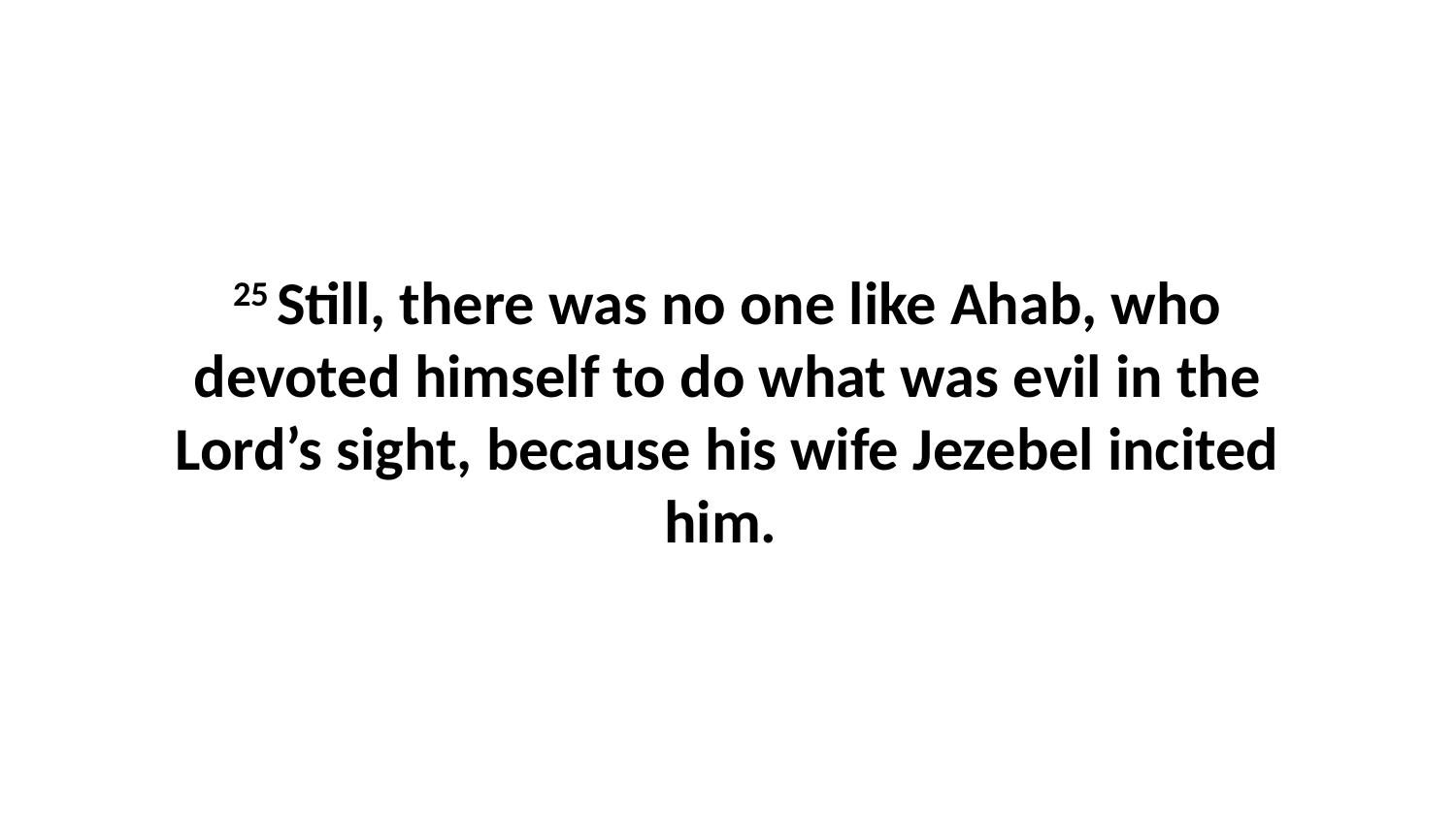

25 Still, there was no one like Ahab, who devoted himself to do what was evil in the Lord’s sight, because his wife Jezebel incited him.